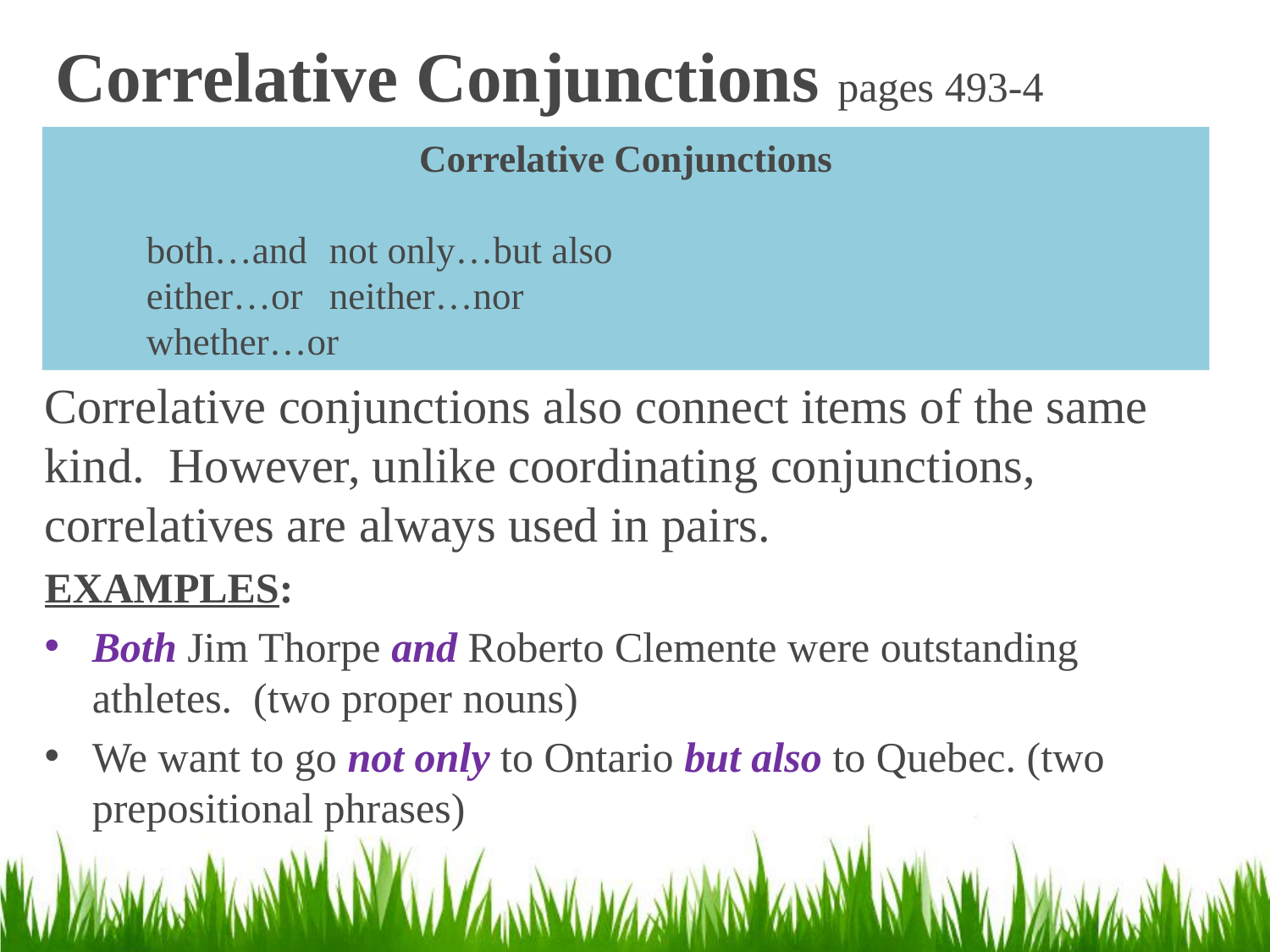

# Correlative Conjunctions pages 493-4
Correlative Conjunctions

	both…and			not only…but also
	either…or			neither…nor
	whether…or

Correlative conjunctions also connect items of the same kind.  However, unlike coordinating conjunctions, correlatives are always used in pairs.
EXAMPLES:
Both Jim Thorpe and Roberto Clemente were outstanding athletes.  (two proper nouns)
We want to go not only to Ontario but also to Quebec. (two prepositional phrases)